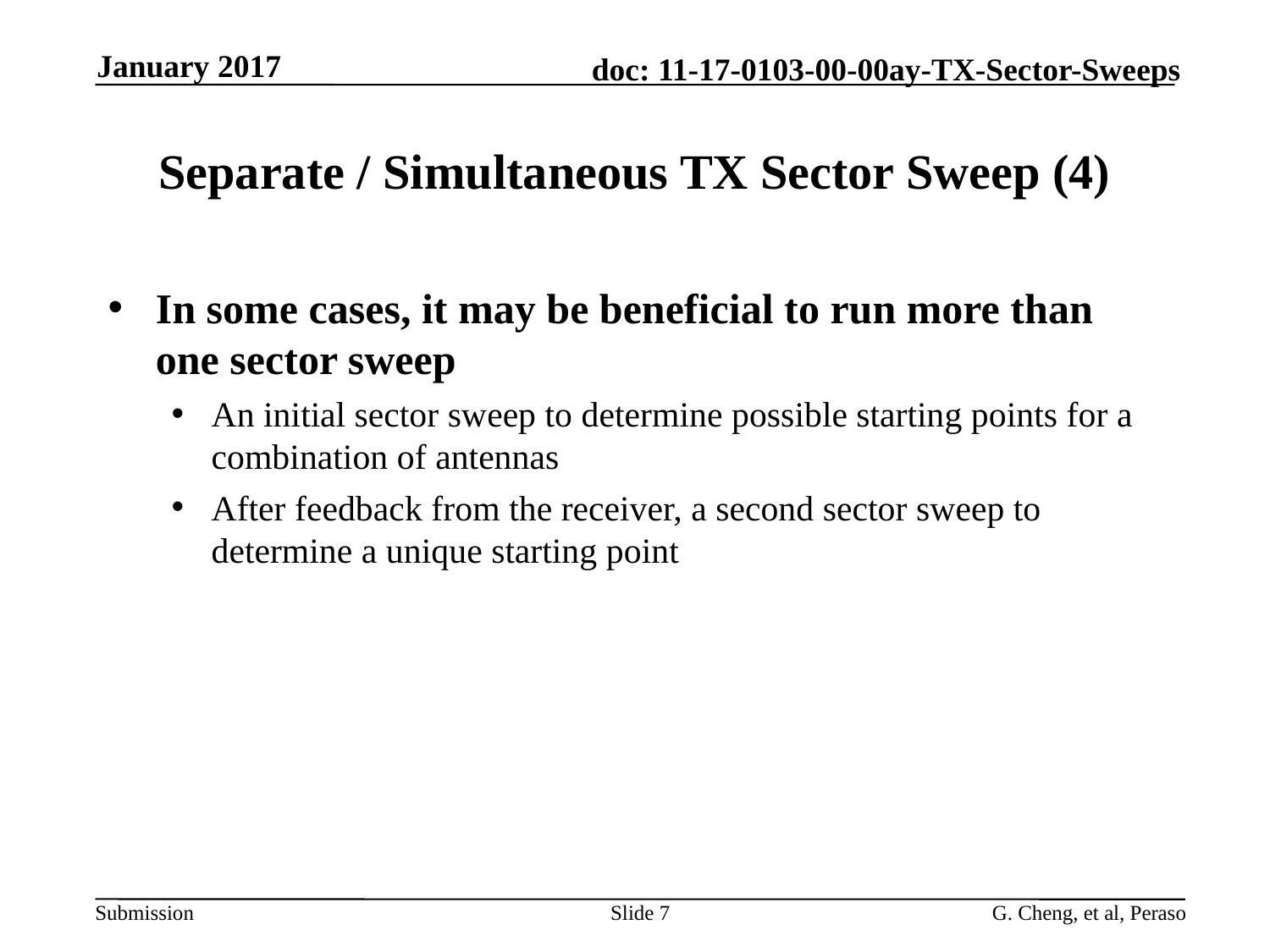

January 2017
# Separate / Simultaneous TX Sector Sweep (4)
In some cases, it may be beneficial to run more than one sector sweep
An initial sector sweep to determine possible starting points for a combination of antennas
After feedback from the receiver, a second sector sweep to determine a unique starting point
Slide 7
G. Cheng, et al, Peraso